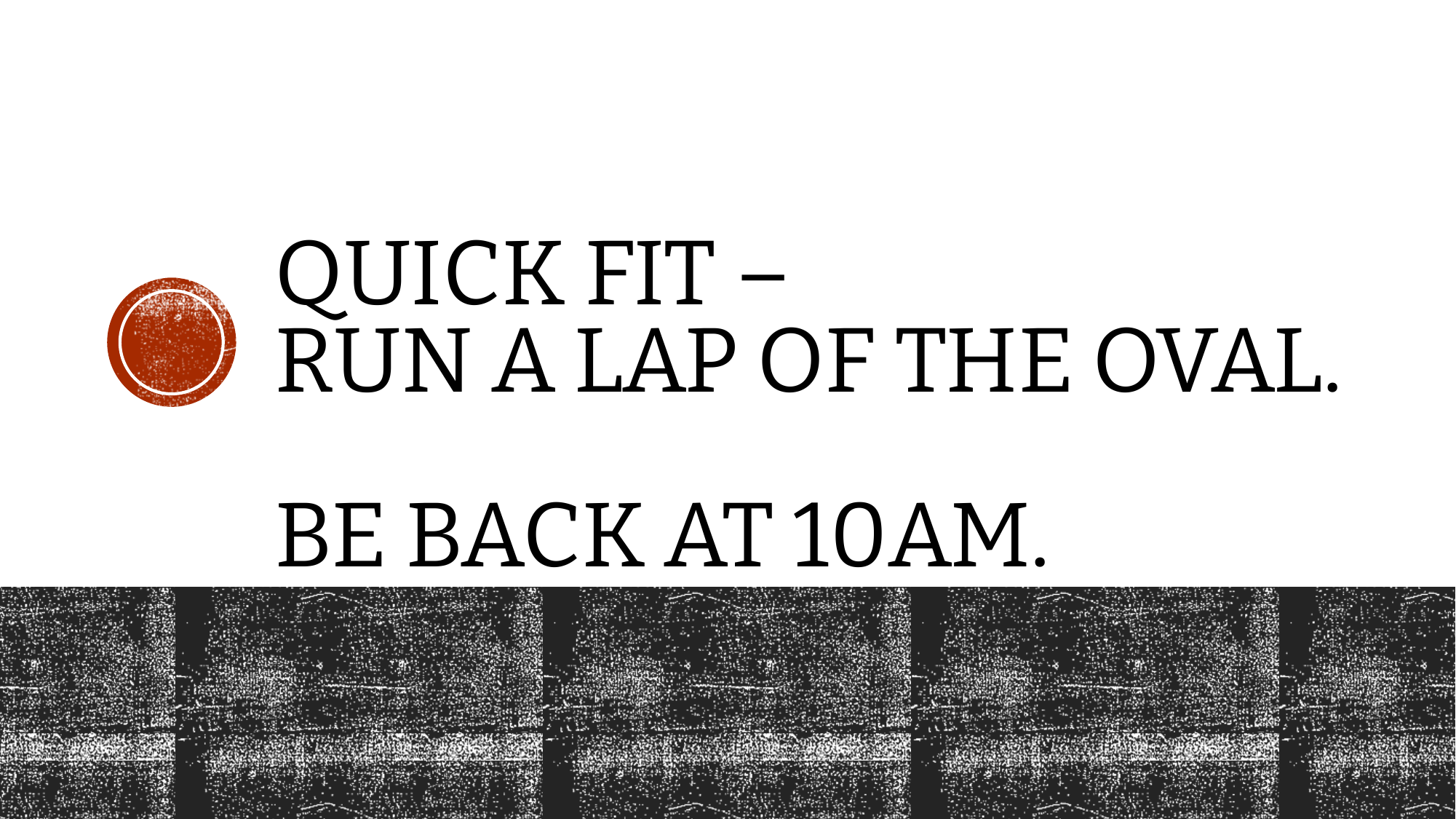

# Quick Fit – Run a lap of the oval. Be back at 10am.